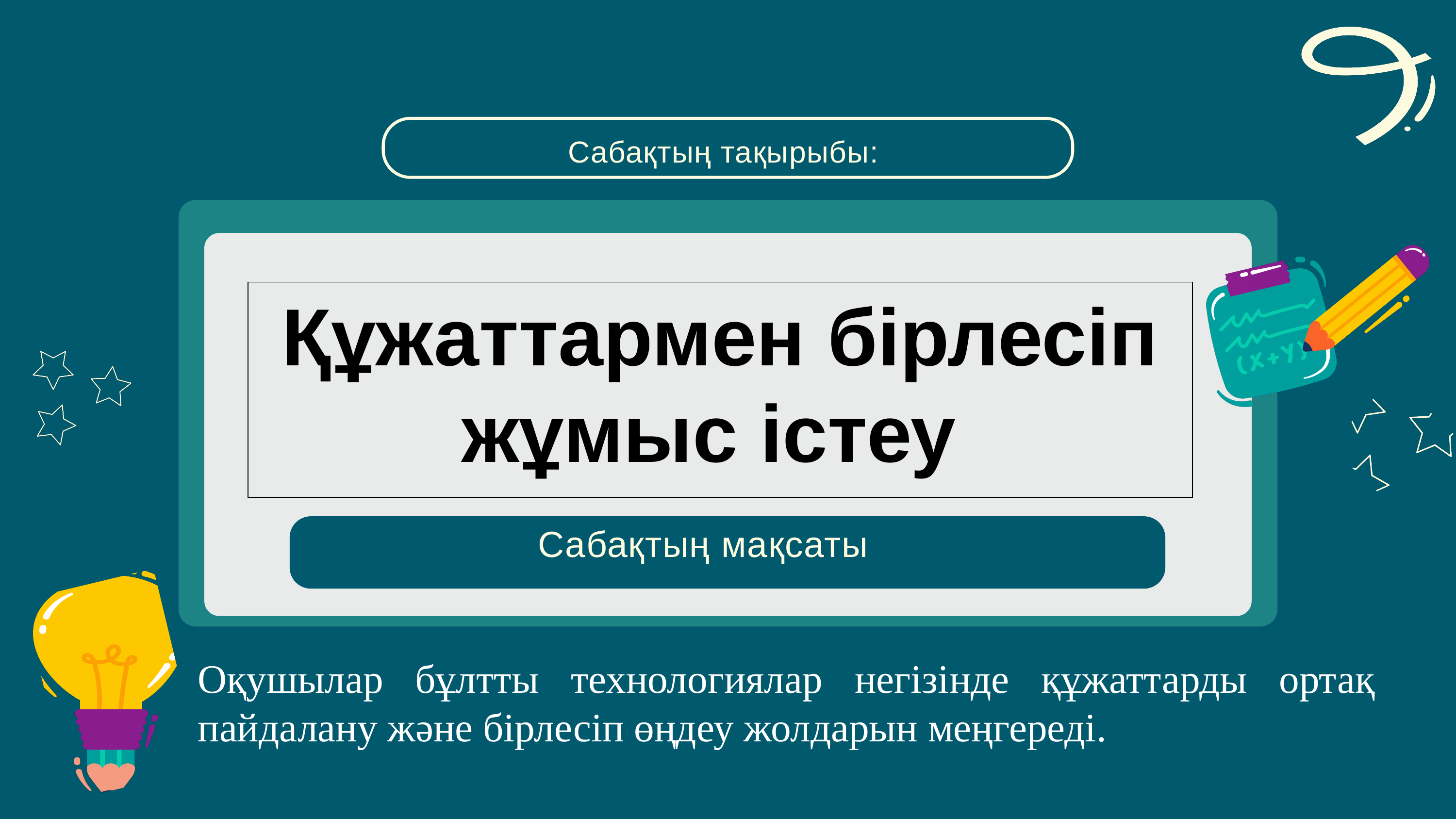

Сабақтың тақырыбы:

| Құжаттармен бірлесіп жұмыс істеу |
| --- |

Сабақтың мақсаты

Оқушылар бұлтты технологиялар негізінде құжаттарды ортақ пайдалану және бірлесіп өңдеу жолдарын меңгереді.